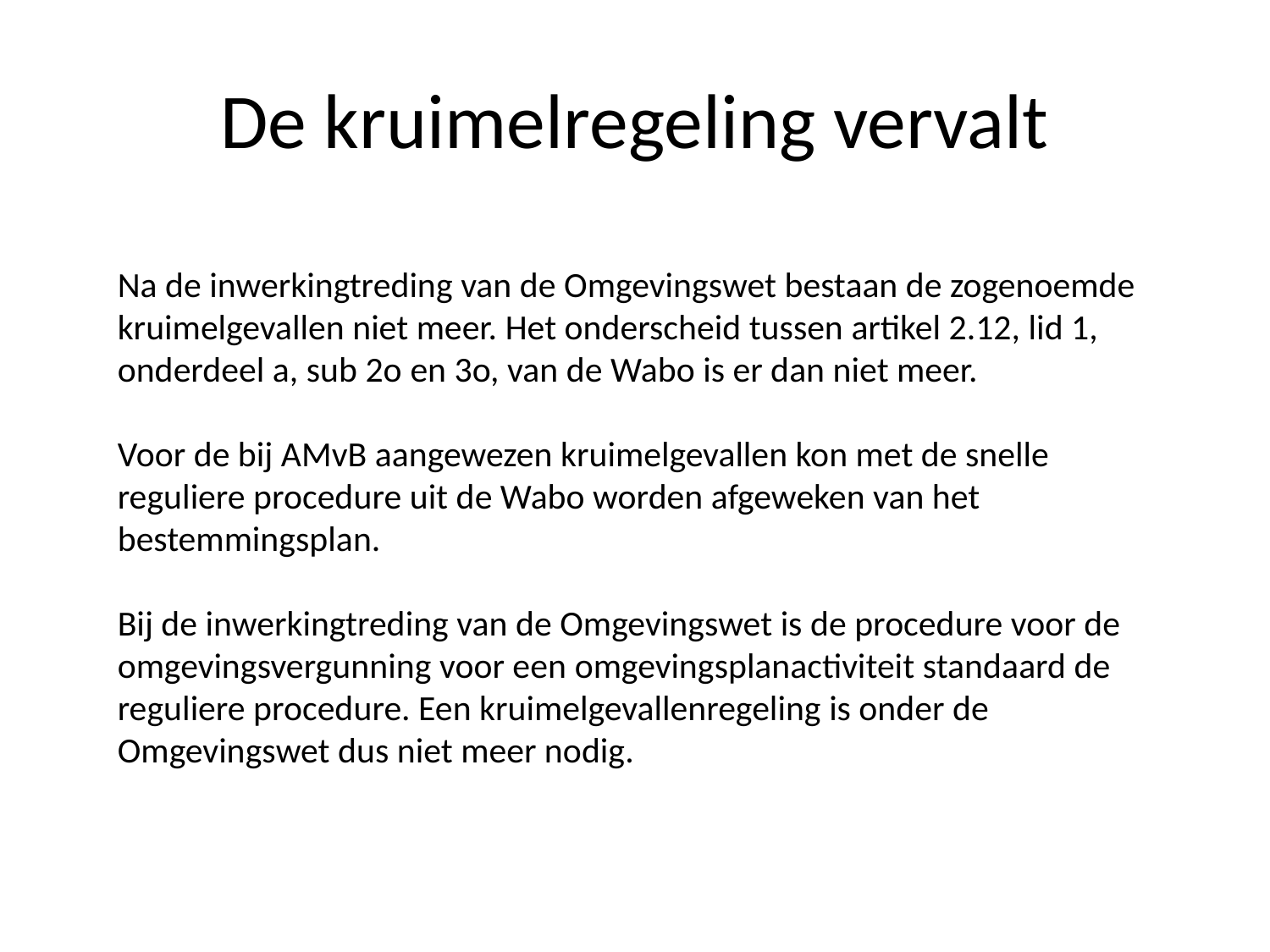

# De kruimelregeling vervalt
Na de inwerkingtreding van de Omgevingswet bestaan de zogenoemde kruimelgevallen niet meer. Het onderscheid tussen artikel 2.12, lid 1, onderdeel a, sub 2o en 3o, van de Wabo is er dan niet meer.

Voor de bij AMvB aangewezen kruimelgevallen kon met de snelle reguliere procedure uit de Wabo worden afgeweken van het bestemmingsplan.

Bij de inwerkingtreding van de Omgevingswet is de procedure voor de omgevingsvergunning voor een omgevingsplanactiviteit standaard de reguliere procedure. Een kruimelgevallenregeling is onder de Omgevingswet dus niet meer nodig.